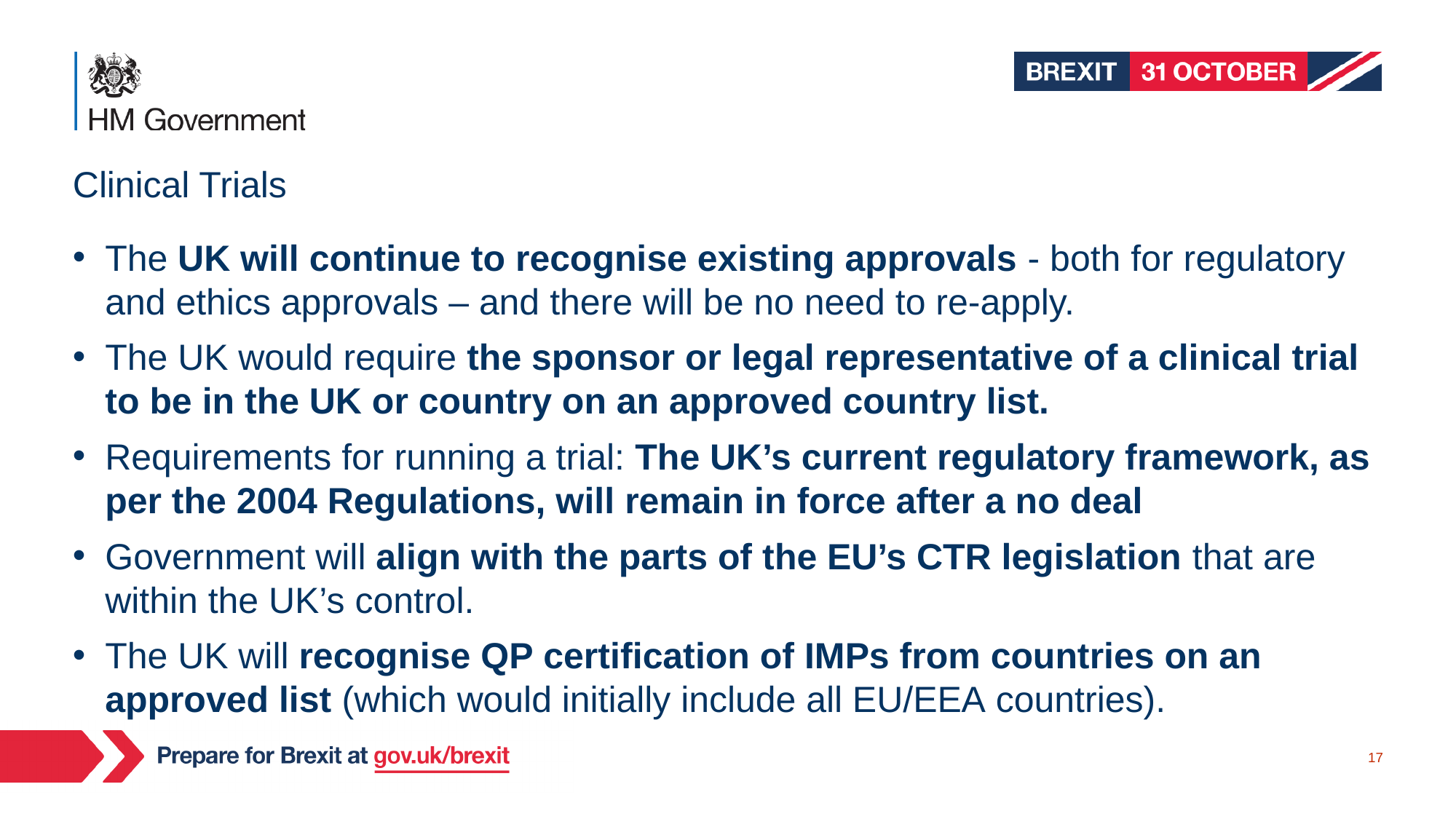

# Clinical Trials
The UK will continue to recognise existing approvals - both for regulatory and ethics approvals – and there will be no need to re-apply.
The UK would require the sponsor or legal representative of a clinical trial to be in the UK or country on an approved country list.
Requirements for running a trial: The UK’s current regulatory framework, as per the 2004 Regulations, will remain in force after a no deal
Government will align with the parts of the EU’s CTR legislation that are within the UK’s control.
The UK will recognise QP certification of IMPs from countries on an approved list (which would initially include all EU/EEA countries).

17